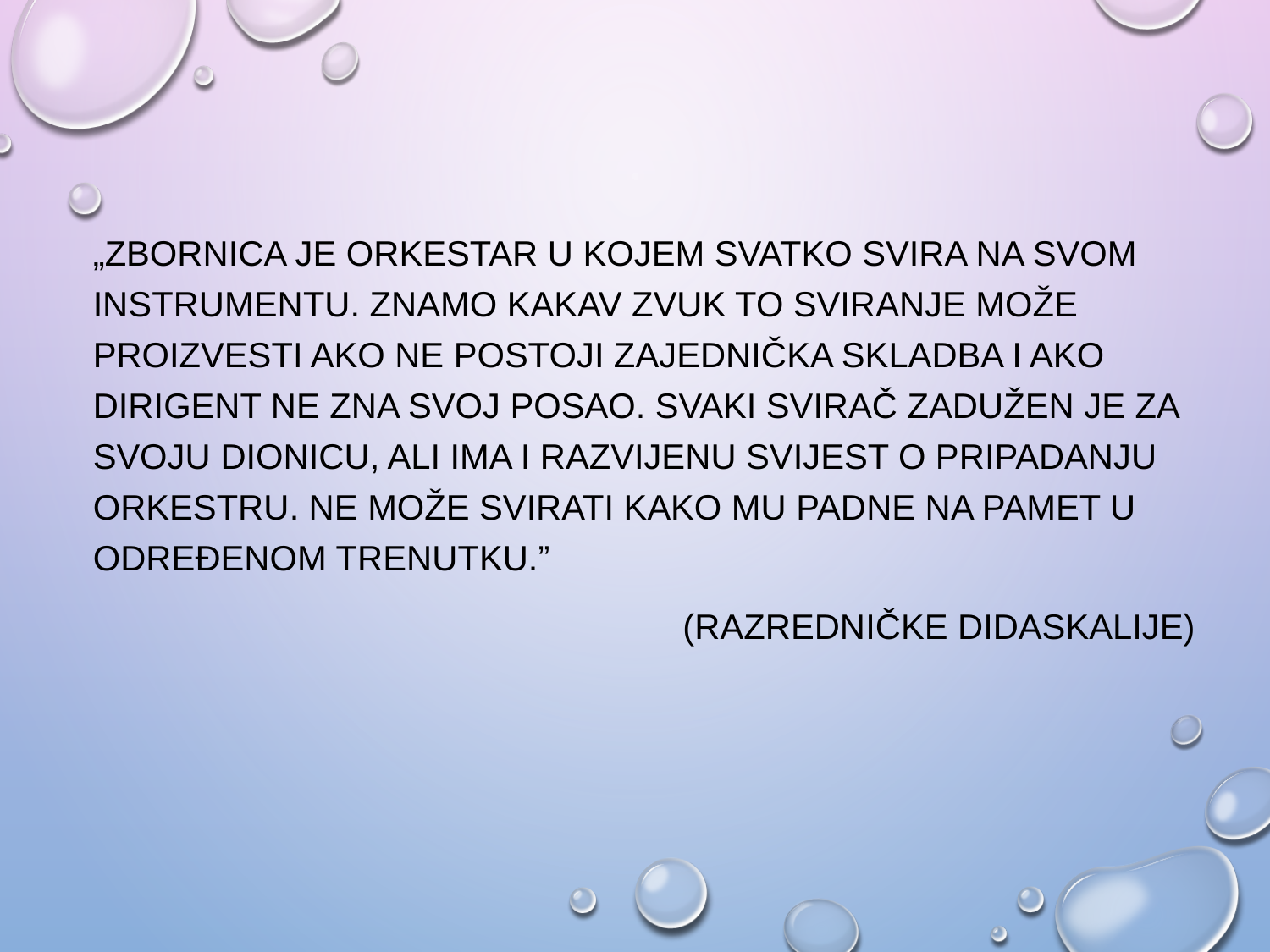

„Zbornica je orkestar u kojem svatko svira na svom instrumentu. Znamo kakav zvuk to sviranje može proizvesti ako ne postoji zajednička skladba i ako dirigent ne zna svoj posao. Svaki svirač zadužen je za svoju dionicu, ali ima i razvijenu svijest o pripadanju orkestru. Ne može svirati kako mu padne na pamet u određenom trenutku.”
(Razredničke didaskalije)